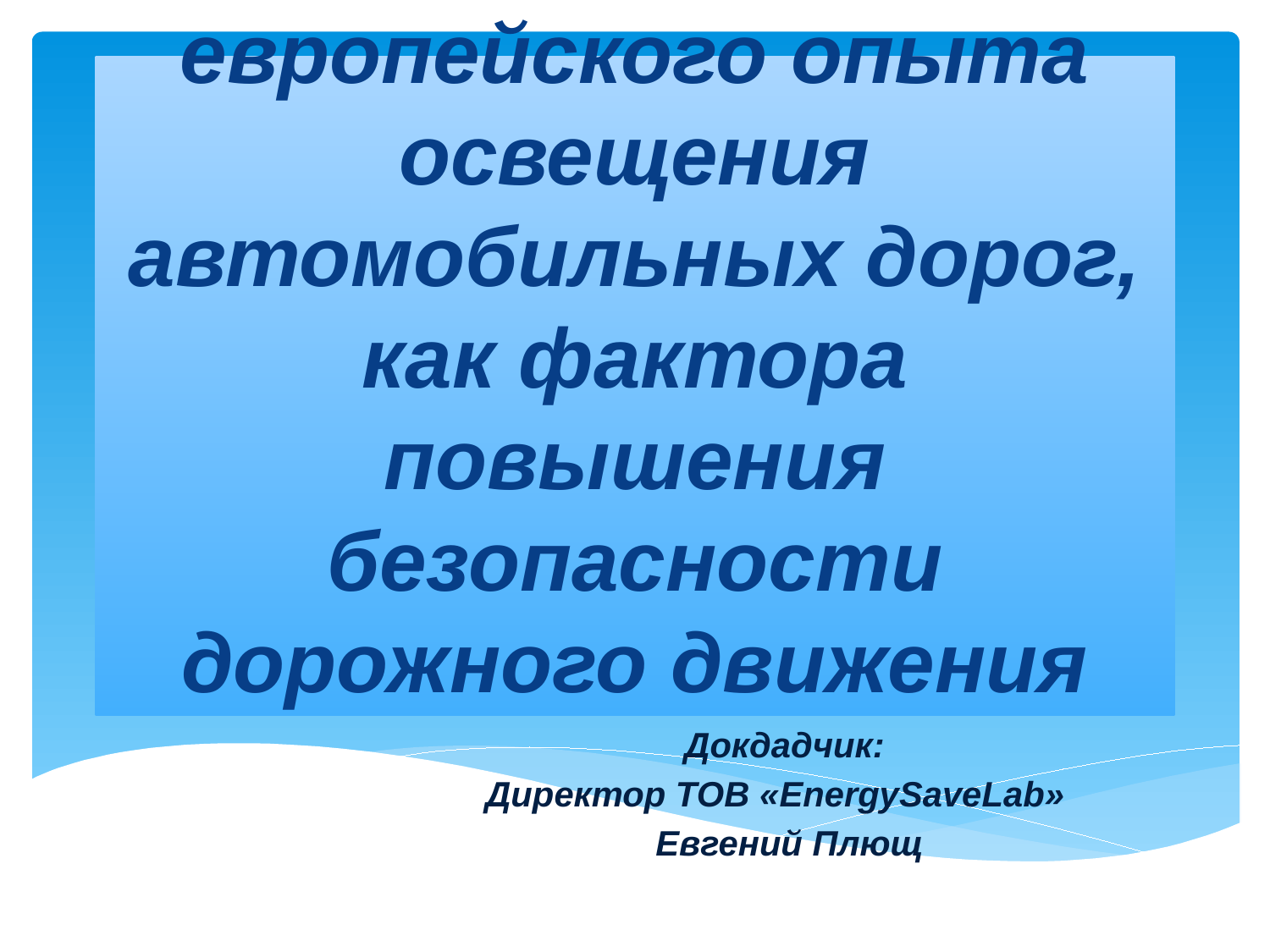

# Тема: Внедрение европейского опыта освещения автомобильных дорог, как фактора повышения безопасности дорожного движения
Докдадчик:
Директор ТОВ «EnergySaveLab»
Евгений Плющ